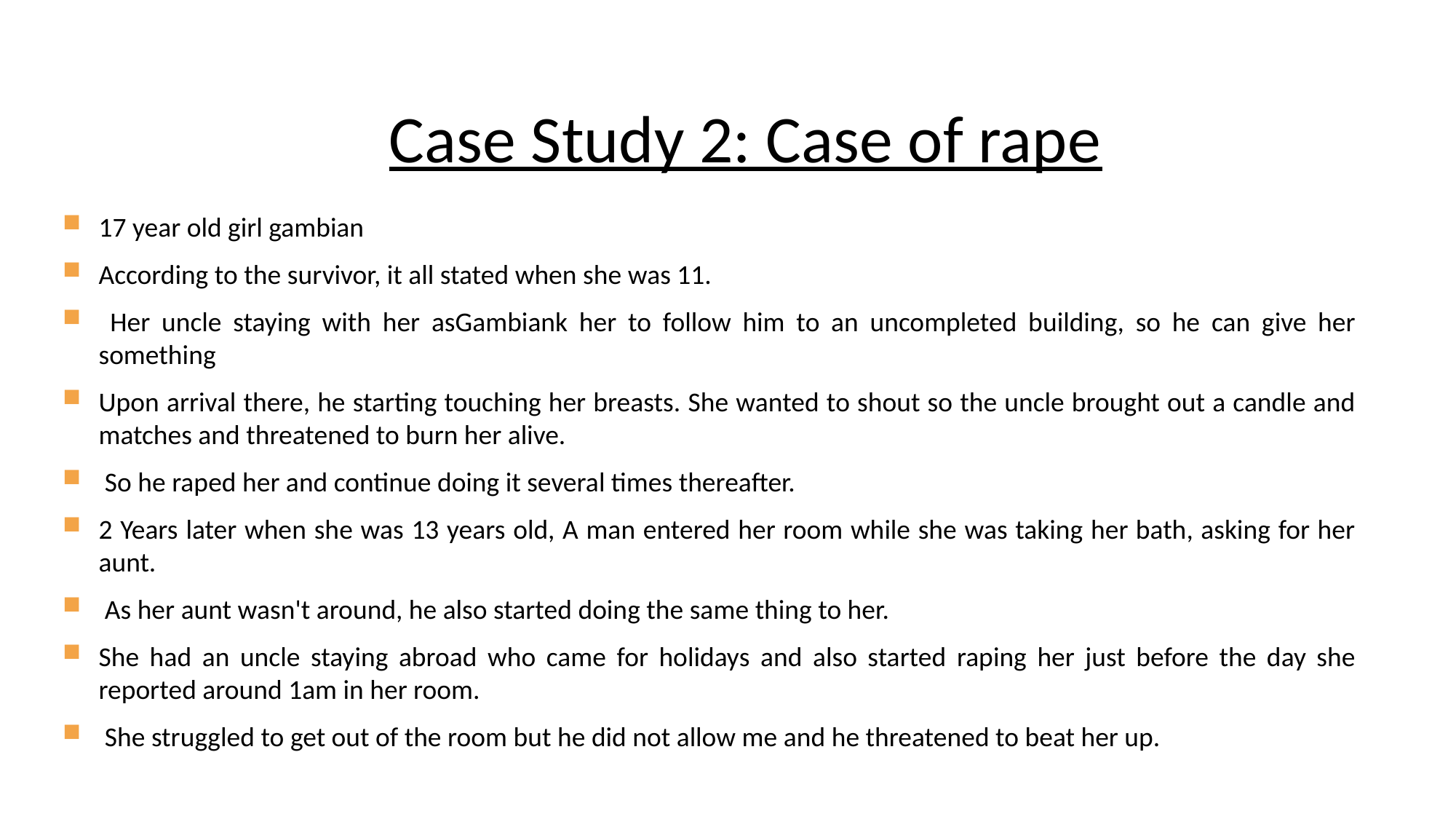

Case Study 2: Case of rape
17 year old girl gambian
According to the survivor, it all stated when she was 11.
 Her uncle staying with her asGambiank her to follow him to an uncompleted building, so he can give her something
Upon arrival there, he starting touching her breasts. She wanted to shout so the uncle brought out a candle and matches and threatened to burn her alive.
 So he raped her and continue doing it several times thereafter.
2 Years later when she was 13 years old, A man entered her room while she was taking her bath, asking for her aunt.
 As her aunt wasn't around, he also started doing the same thing to her.
She had an uncle staying abroad who came for holidays and also started raping her just before the day she reported around 1am in her room.
 She struggled to get out of the room but he did not allow me and he threatened to beat her up.